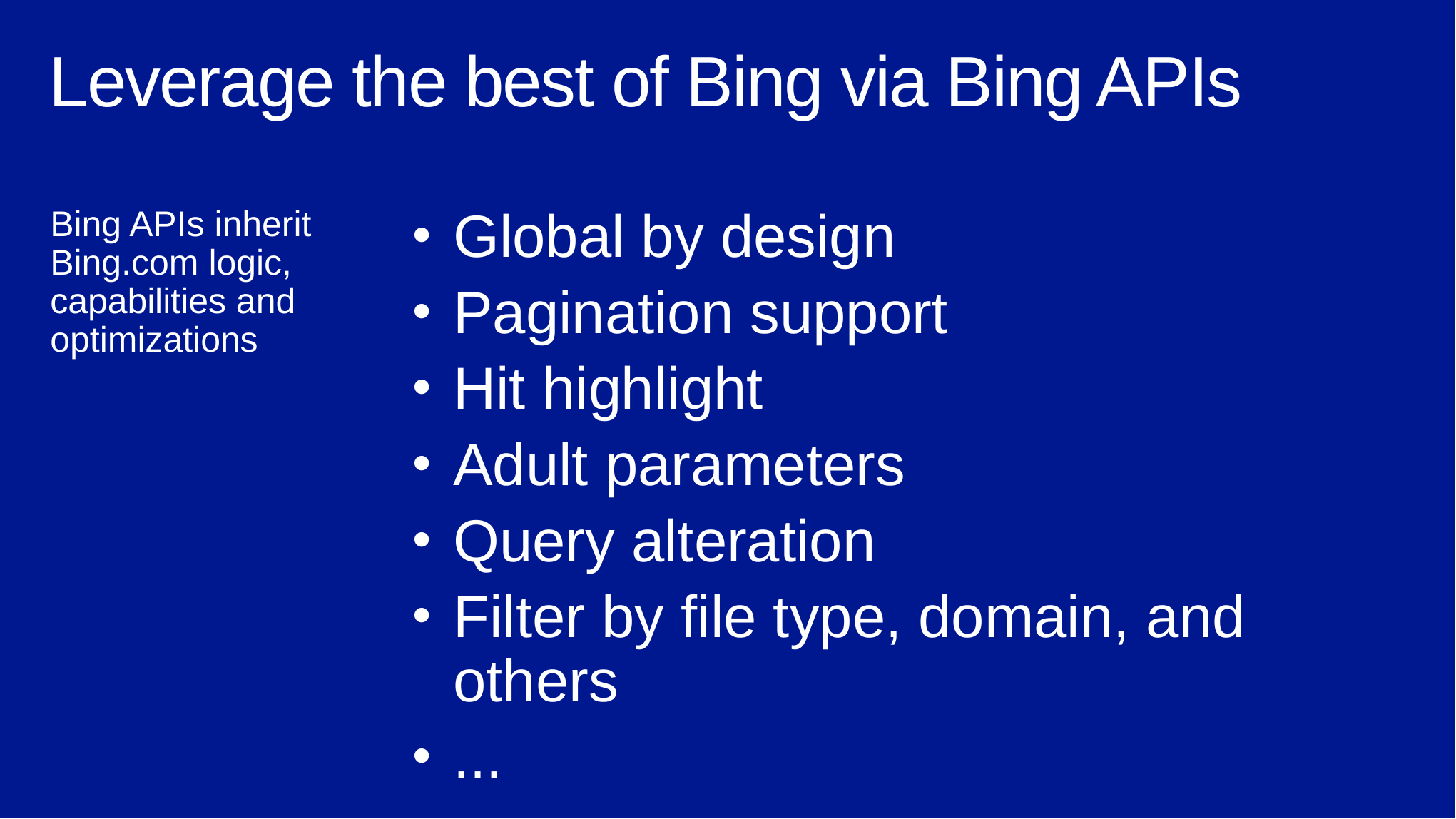

# Leverage the best of Bing via Bing APIs
Bing APIs inherit Bing.com logic, capabilities and optimizations
Global by design
Pagination support
Hit highlight
Adult parameters
Query alteration
Filter by file type, domain, and others
...